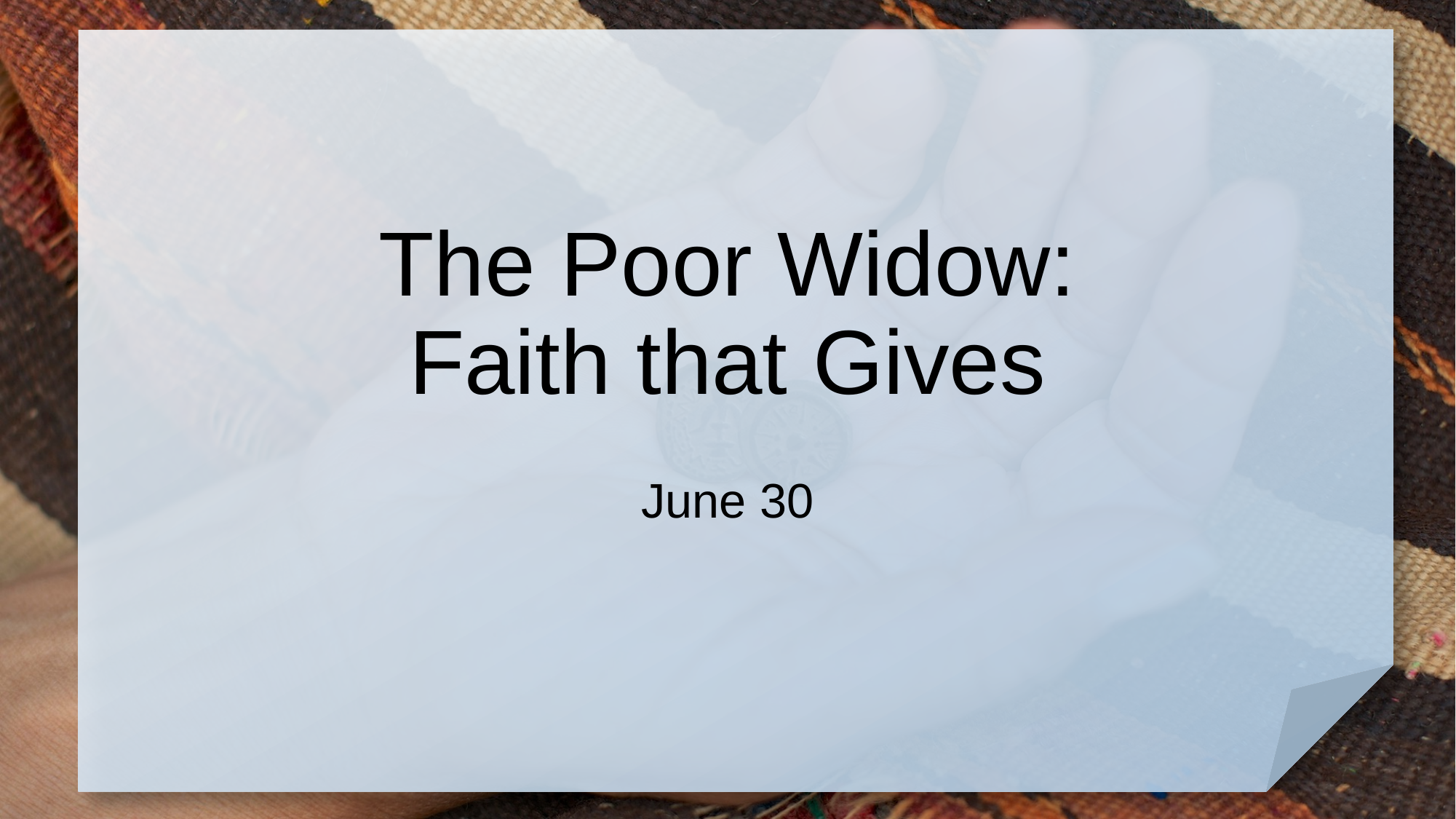

# The Poor Widow: Faith that Gives
June 30